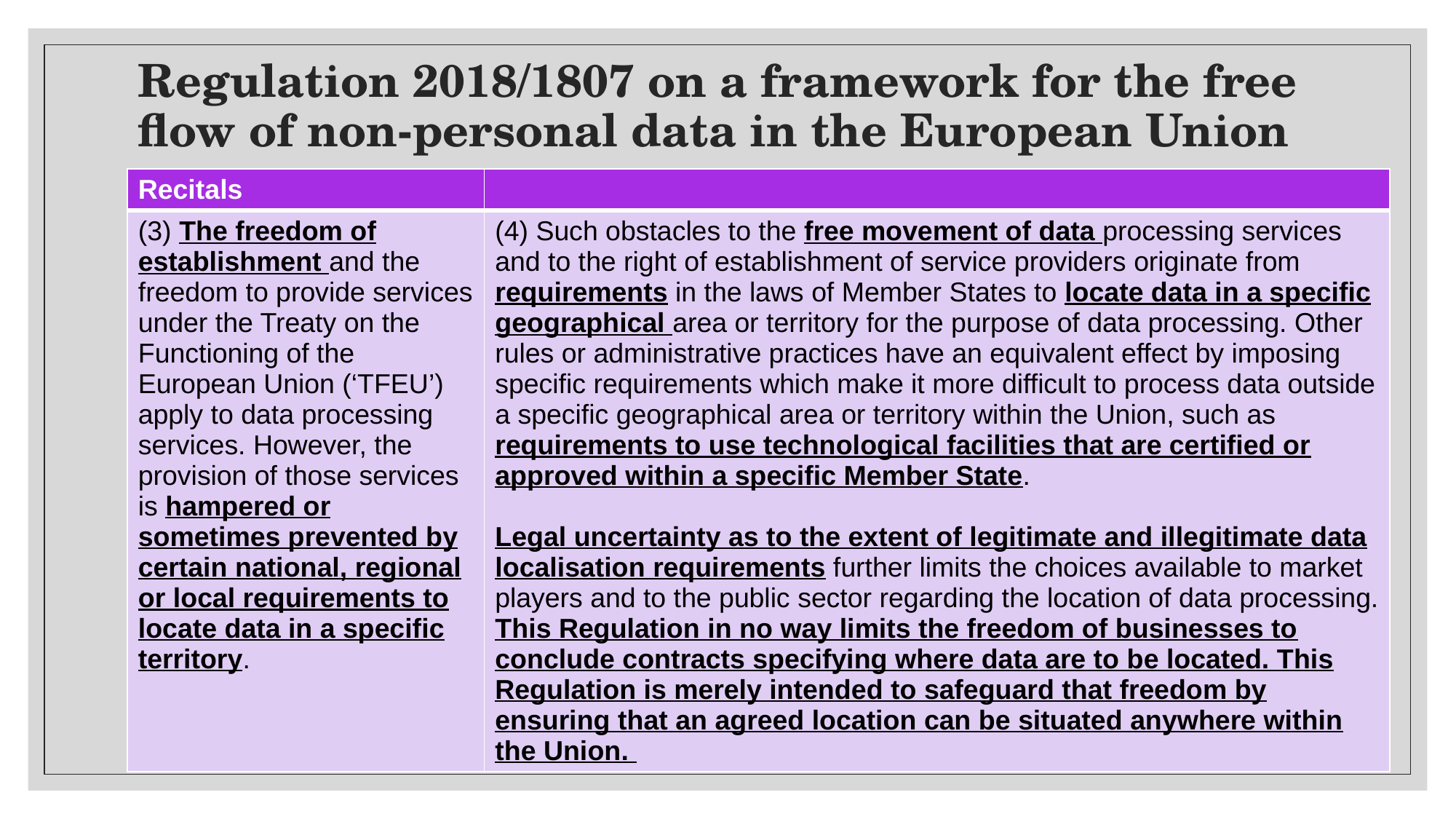

# Regulation 2018/1807 on a framework for the free flow of non-personal data in the European Union
| Recitals |  |
| --- | --- |
| (3) The freedom of establishment and the freedom to provide services under the Treaty on the Functioning of the European Union (‘TFEU’) apply to data processing services. However, the provision of those services is hampered or sometimes prevented by certain national, regional or local requirements to locate data in a specific territory. | (4) Such obstacles to the free movement of data processing services and to the right of establishment of service providers originate from requirements in the laws of Member States to locate data in a specific geographical area or territory for the purpose of data processing. Other rules or administrative practices have an equivalent effect by imposing specific requirements which make it more difficult to process data outside a specific geographical area or territory within the Union, such as requirements to use technological facilities that are certified or approved within a specific Member State. Legal uncertainty as to the extent of legitimate and illegitimate data localisation requirements further limits the choices available to market players and to the public sector regarding the location of data processing. This Regulation in no way limits the freedom of businesses to conclude contracts specifying where data are to be located. This Regulation is merely intended to safeguard that freedom by ensuring that an agreed location can be situated anywhere within the Union. |